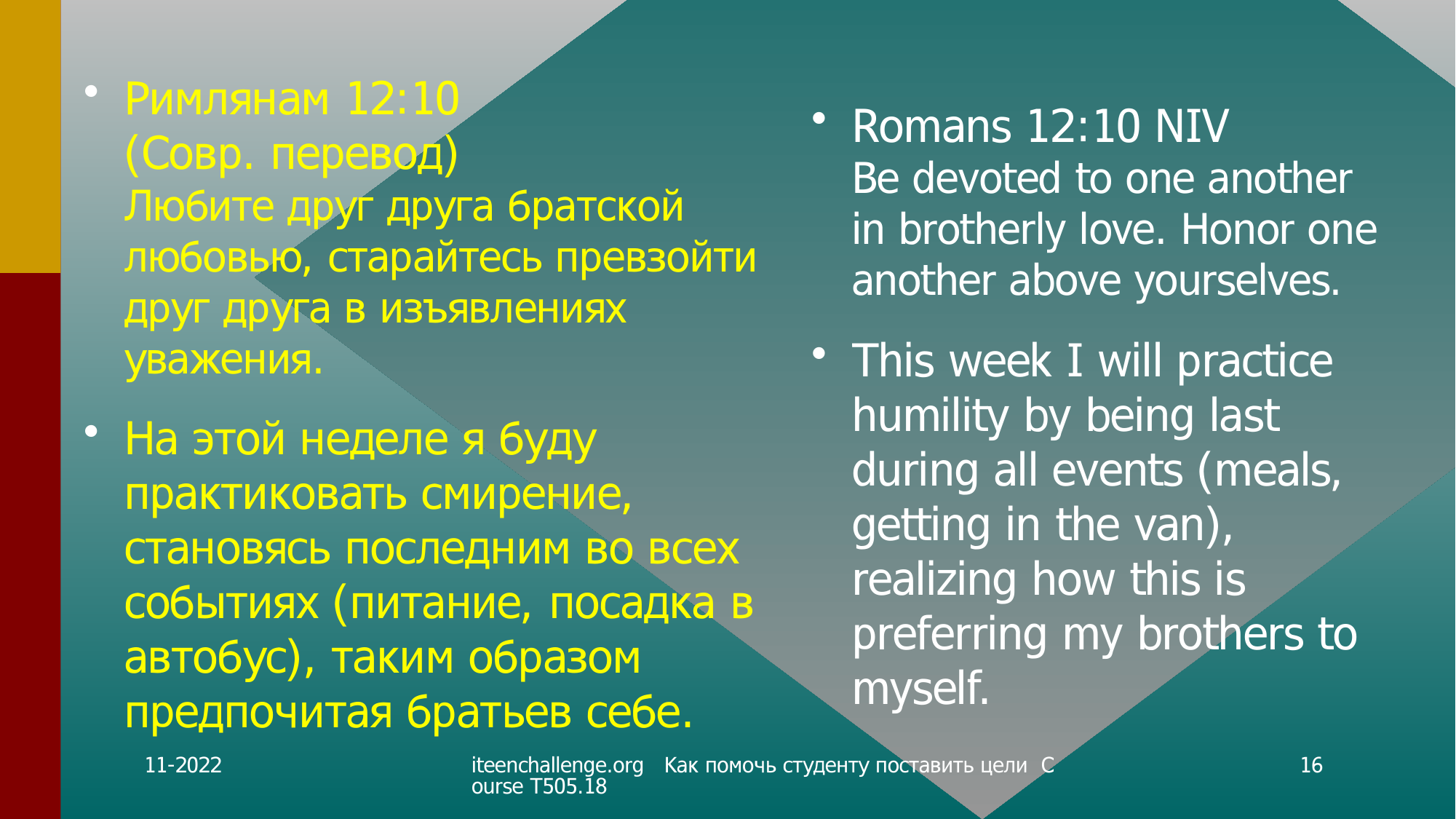

Римлянам 12:10
(Совр. перевод)
Любите друг друга братской любовью, старайтесь превзойти друг друга в изъявлениях уважения.
На этой неделе я буду практиковать смирение, становясь последним во всех событиях (питание, посадка в автобус), таким образом предпочитая братьев себе.
Romans 12:10 NIV
Be devoted to one another in brotherly love. Honor one another above yourselves.
This week I will practice humility by being last during all events (meals, getting in the van), realizing how this is preferring my brothers to myself.
11-2022
iteenchallenge.org   Как помочь студенту поставить цели  Course T505.18
16